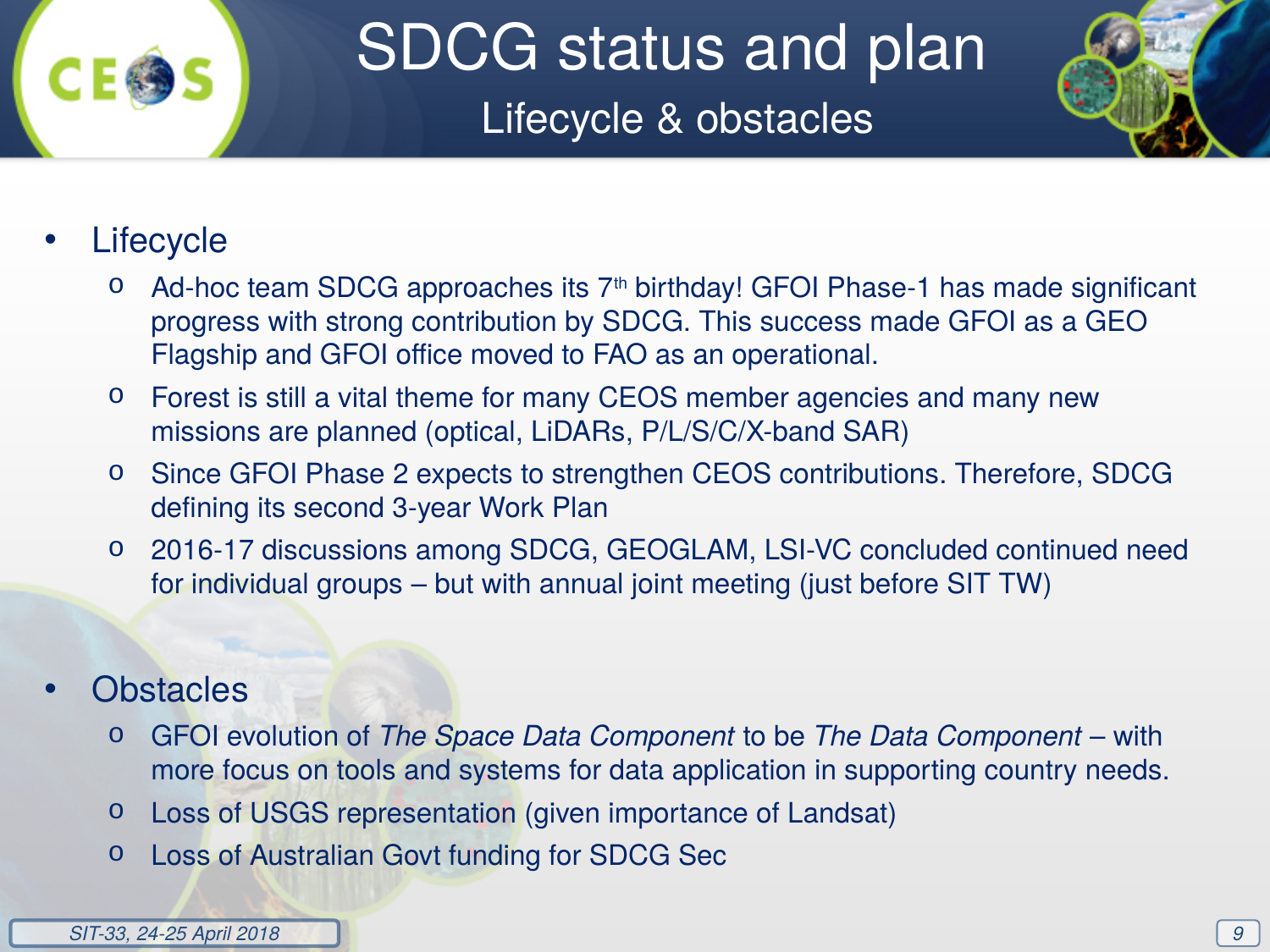

SDCG status and plan
 Lifecycle & obstacles
Lifecycle
Ad-hoc team SDCG approaches its 7th birthday! GFOI Phase-1 has made significant progress with strong contribution by SDCG. This success made GFOI as a GEO Flagship and GFOI office moved to FAO as an operational.
Forest is still a vital theme for many CEOS member agencies and many new missions are planned (optical, LiDARs, P/L/S/C/X-band SAR)
Since GFOI Phase 2 expects to strengthen CEOS contributions. Therefore, SDCG defining its second 3-year Work Plan
2016-17 discussions among SDCG, GEOGLAM, LSI-VC concluded continued need for individual groups – but with annual joint meeting (just before SIT TW)

Obstacles
GFOI evolution of The Space Data Component to be The Data Component – with more focus on tools and systems for data application in supporting country needs.
Loss of USGS representation (given importance of Landsat)
Loss of Australian Govt funding for SDCG Sec
9